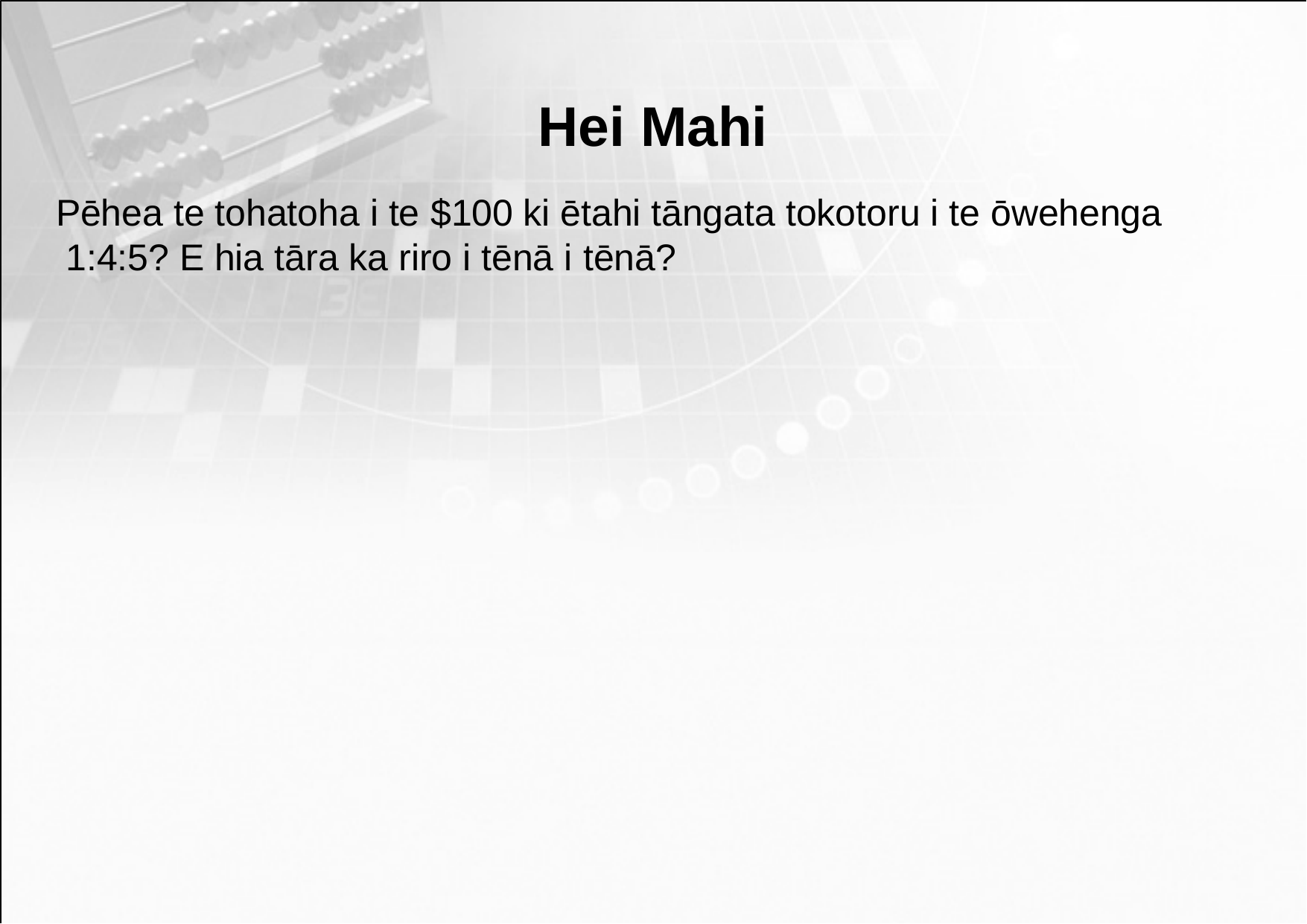

Hei Mahi
Pēhea te tohatoha i te $100 ki ētahi tāngata tokotoru i te ōwehenga  1:4:5? E hia tāra ka riro i tēnā i tēnā?